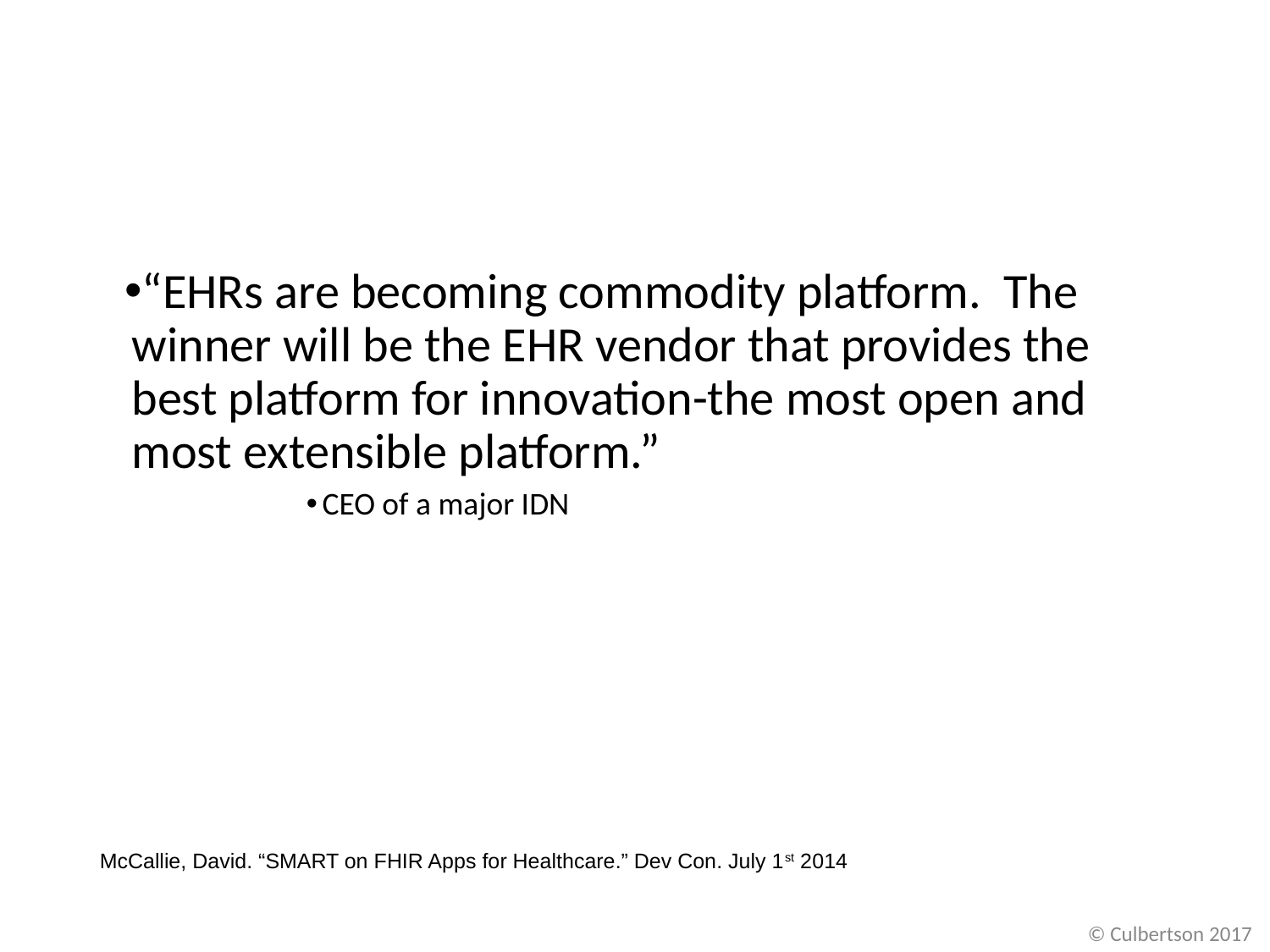

“EHRs are becoming commodity platform.  The winner will be the EHR vendor that provides the best platform for innovation-the most open and most extensible platform.”
CEO of a major IDN

McCallie, David. “SMART on FHIR Apps for Healthcare.” Dev Con. July 1st 2014
© Culbertson 2017